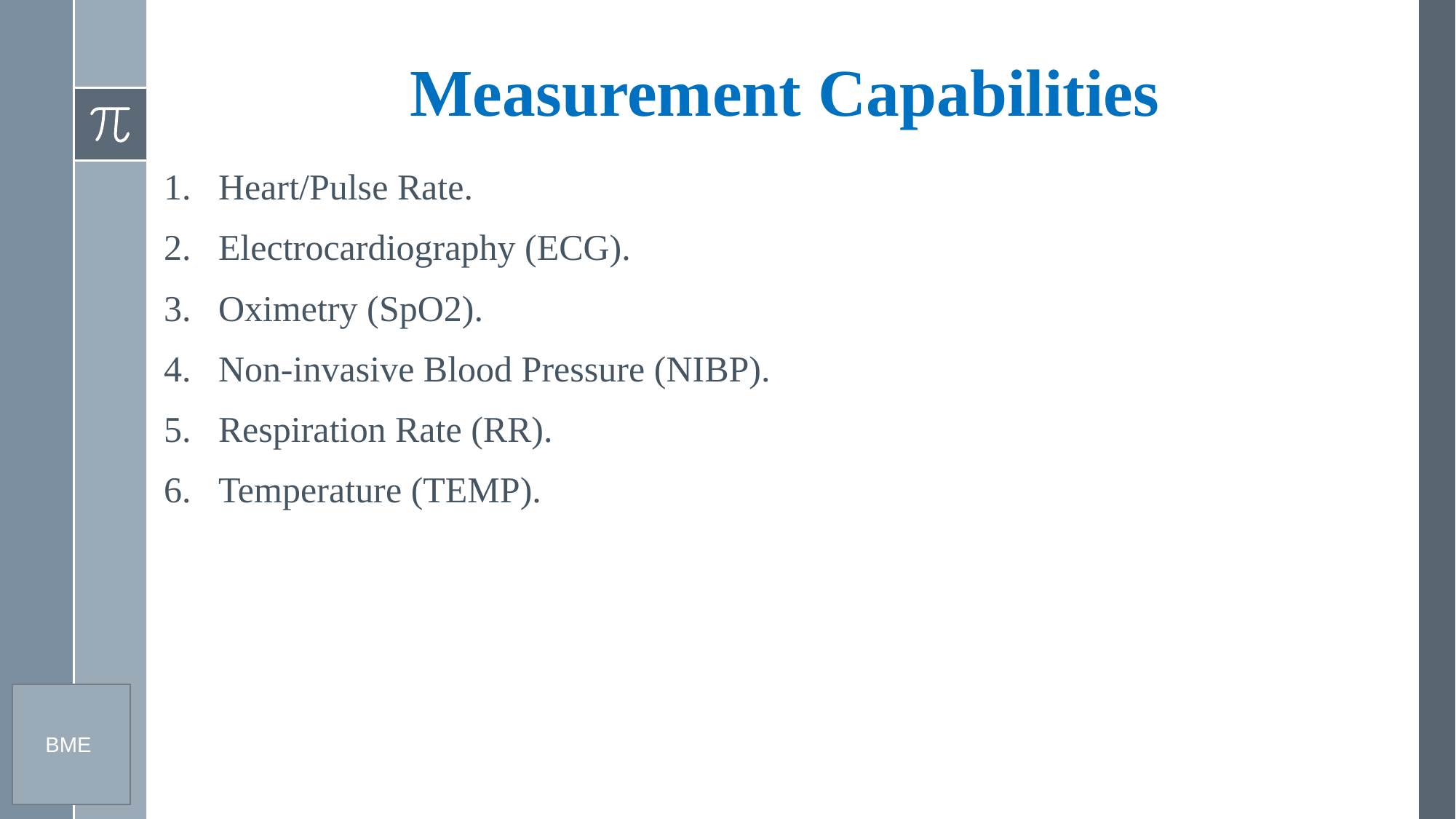

# Measurement Capabilities
Heart/Pulse Rate.
Electrocardiography (ECG).
Oximetry (SpO2).
Non-invasive Blood Pressure (NIBP).
Respiration Rate (RR).
Temperature (TEMP).

BME